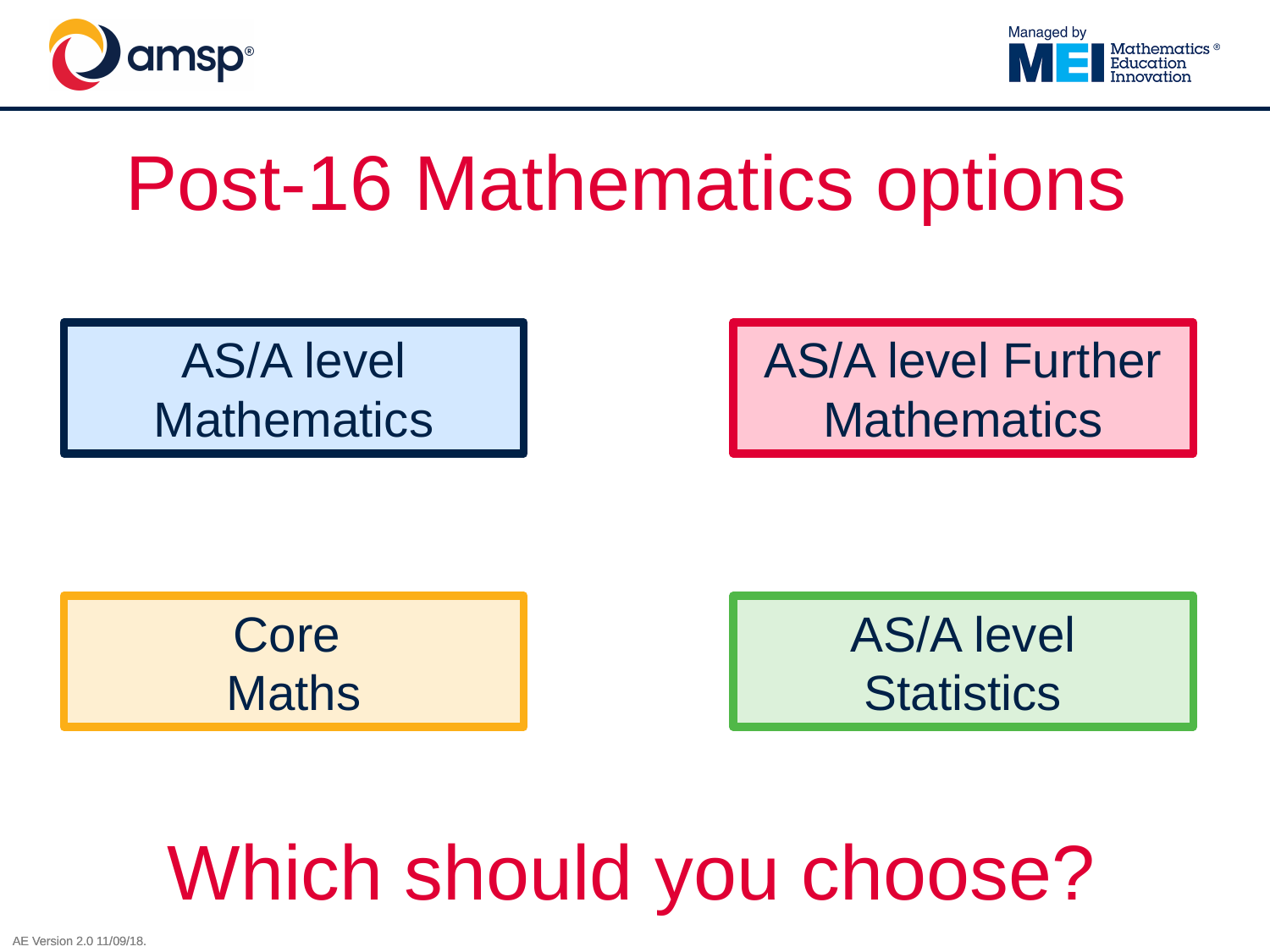

# Post-16 Mathematics options
AS/A level Mathematics
AS/A level Further Mathematics
AS/A level Statistics
Core
Maths
Which should you choose?